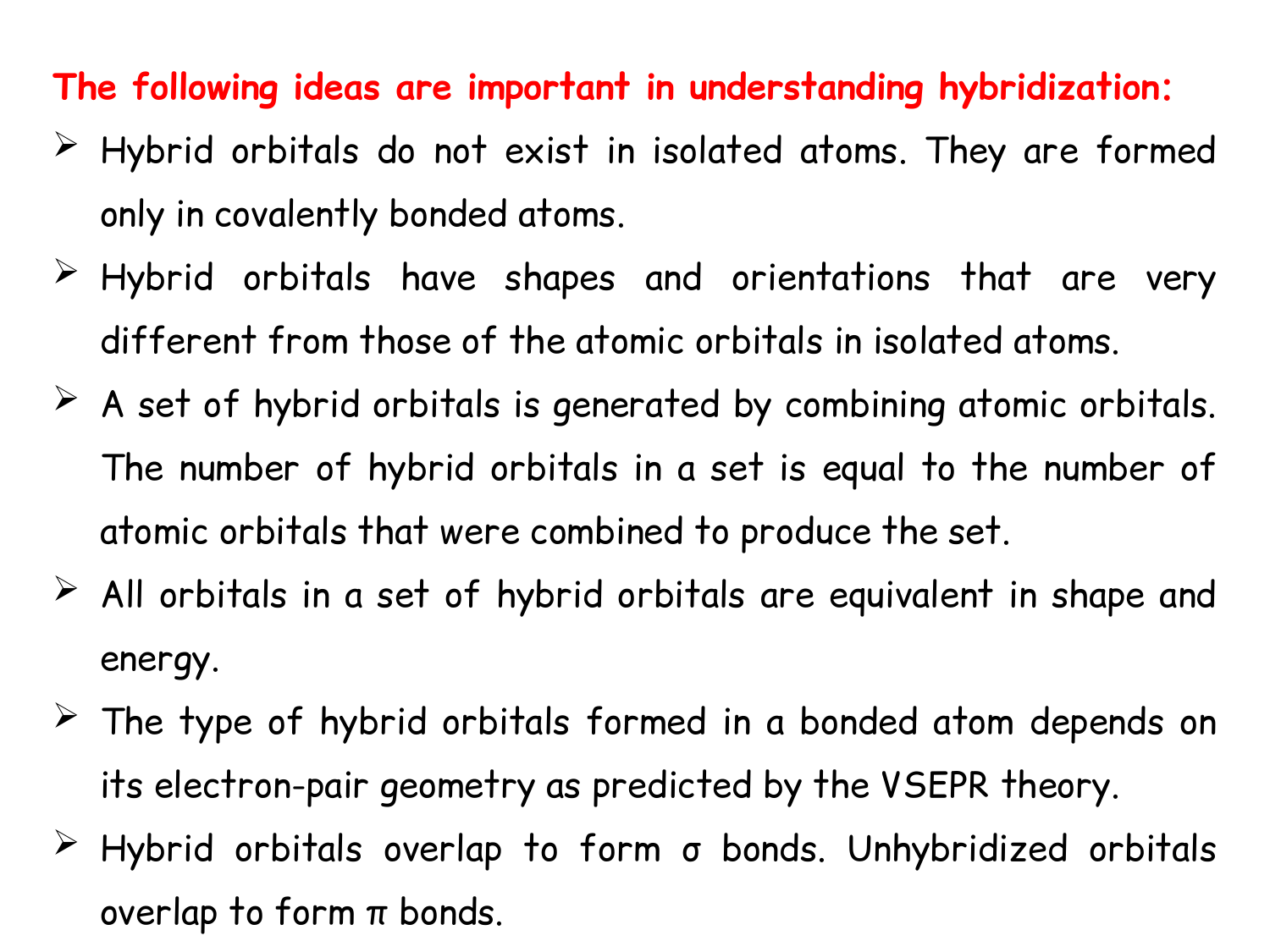

The following ideas are important in understanding hybridization:
Hybrid orbitals do not exist in isolated atoms. They are formed only in covalently bonded atoms.
Hybrid orbitals have shapes and orientations that are very different from those of the atomic orbitals in isolated atoms.
A set of hybrid orbitals is generated by combining atomic orbitals. The number of hybrid orbitals in a set is equal to the number of atomic orbitals that were combined to produce the set.
All orbitals in a set of hybrid orbitals are equivalent in shape and energy.
The type of hybrid orbitals formed in a bonded atom depends on its electron-pair geometry as predicted by the VSEPR theory.
Hybrid orbitals overlap to form σ bonds. Unhybridized orbitals overlap to form π bonds.